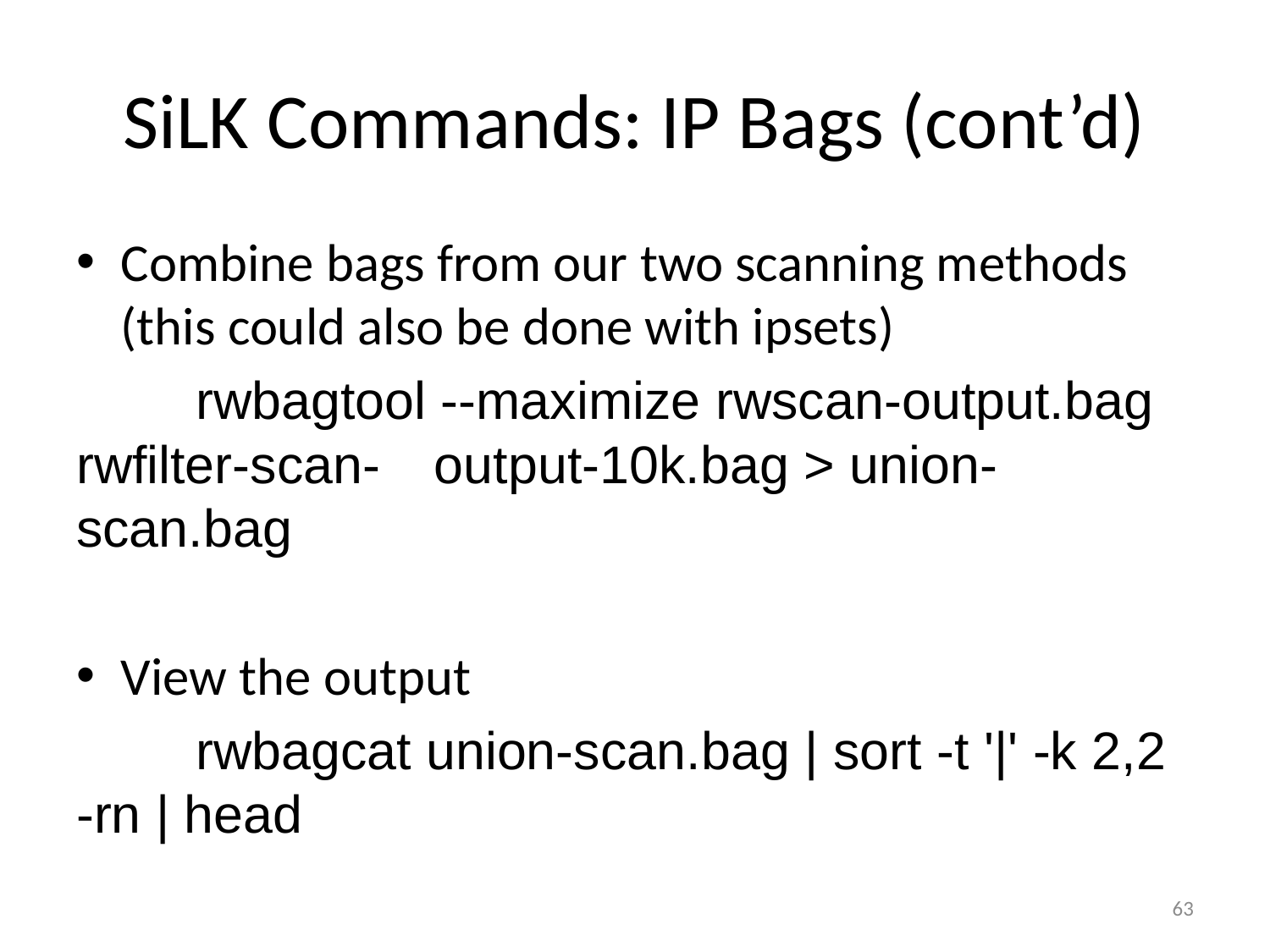

# SiLK Commands: IP Bags (cont’d)
Combine bags from our two scanning methods (this could also be done with ipsets)
	rwbagtool --maximize rwscan-output.bag rwfilter-scan-	output-10k.bag > union-scan.bag

View the output
	rwbagcat union-scan.bag | sort -t '|' -k 2,2 -rn | head

63